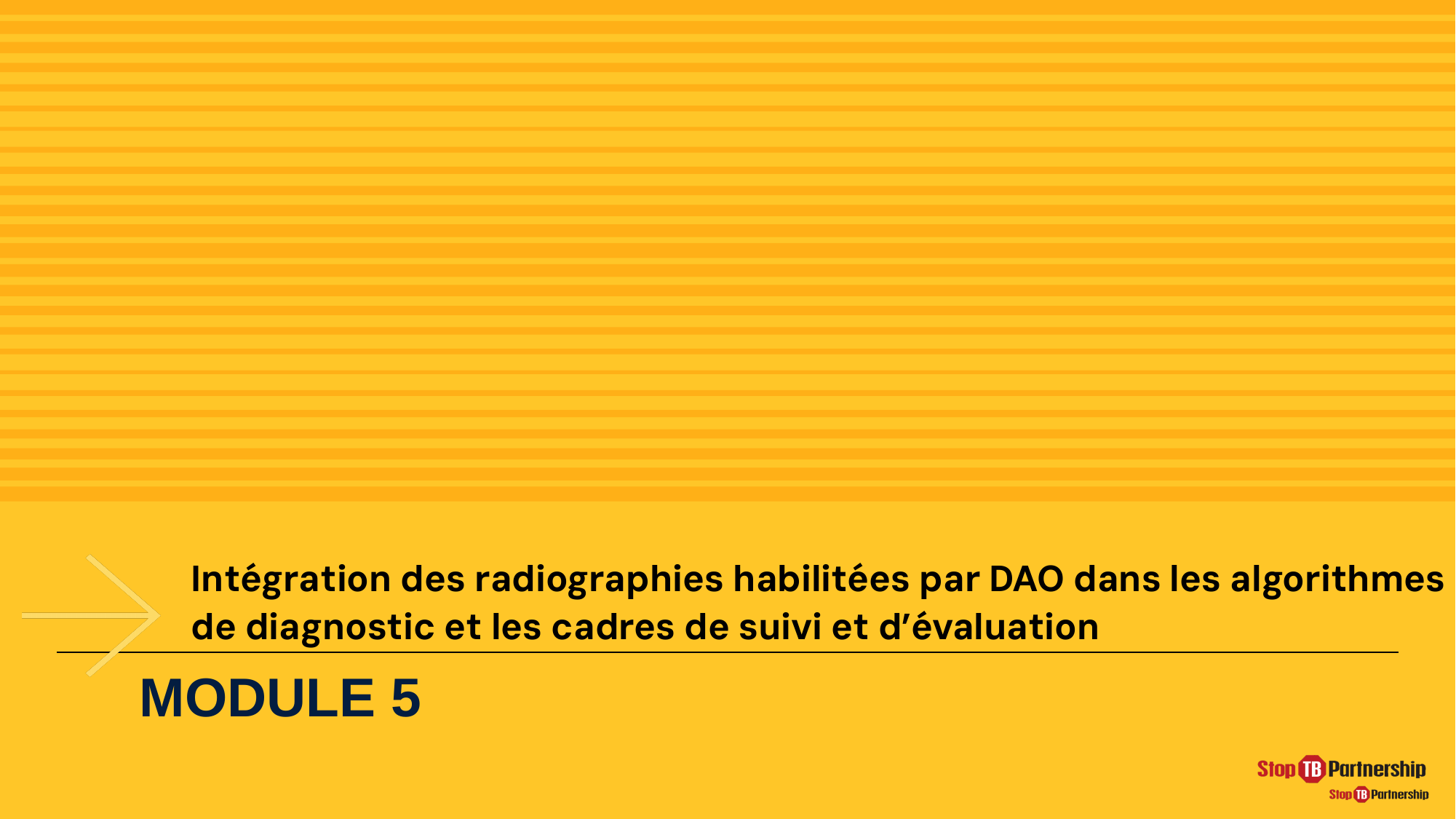

Intégration des radiographies habilitées par DAO dans les algorithmes de diagnostic et les cadres de suivi et d’évaluation
MODULE 5